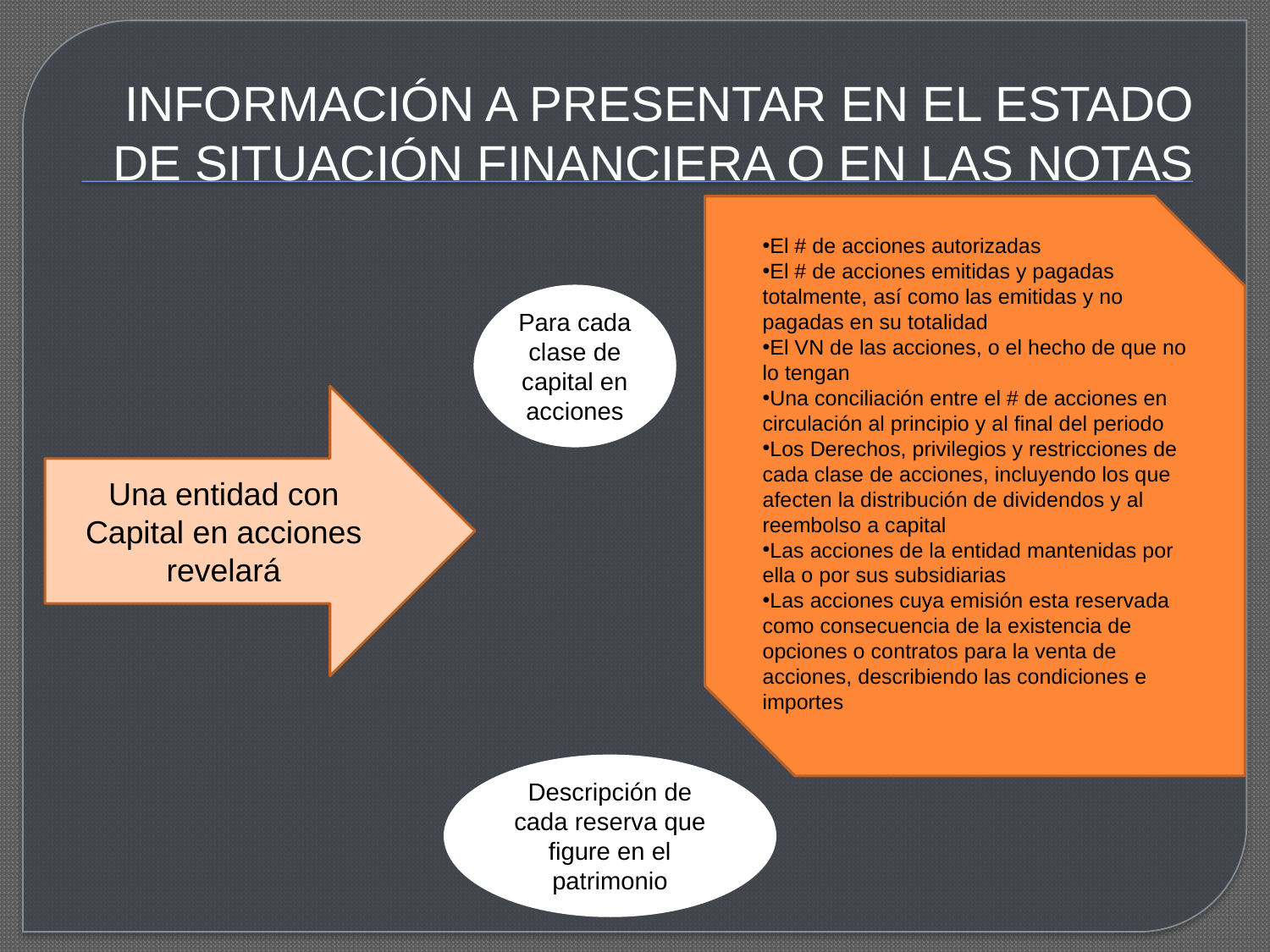

# INFORMACIÓN A PRESENTAR EN EL ESTADO DE SITUACIÓN FINANCIERA O EN LAS NOTAS
El # de acciones autorizadas
El # de acciones emitidas y pagadas totalmente, así como las emitidas y no pagadas en su totalidad
El VN de las acciones, o el hecho de que no lo tengan
Una conciliación entre el # de acciones en circulación al principio y al final del periodo
Los Derechos, privilegios y restricciones de cada clase de acciones, incluyendo los que afecten la distribución de dividendos y al reembolso a capital
Las acciones de la entidad mantenidas por ella o por sus subsidiarias
Las acciones cuya emisión esta reservada como consecuencia de la existencia de opciones o contratos para la venta de acciones, describiendo las condiciones e importes

Para cada clase de capital en acciones
Una entidad con Capital en acciones revelará
Descripción de cada reserva que figure en el patrimonio